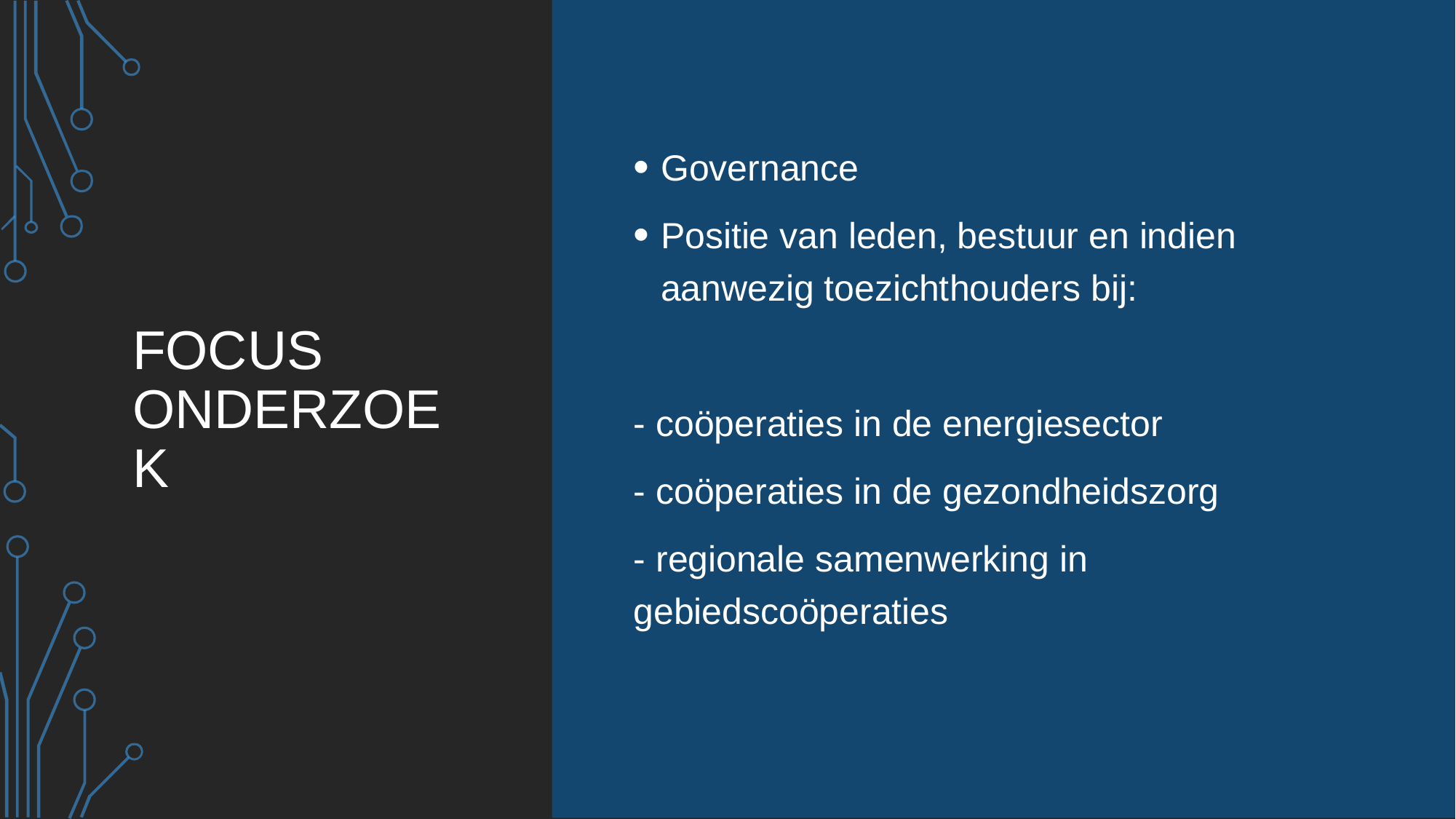

# Focus onderzoek
Governance
Positie van leden, bestuur en indien aanwezig toezichthouders bij:

- coöperaties in de energiesector
- coöperaties in de gezondheidszorg
- regionale samenwerking in     gebiedscoöperaties